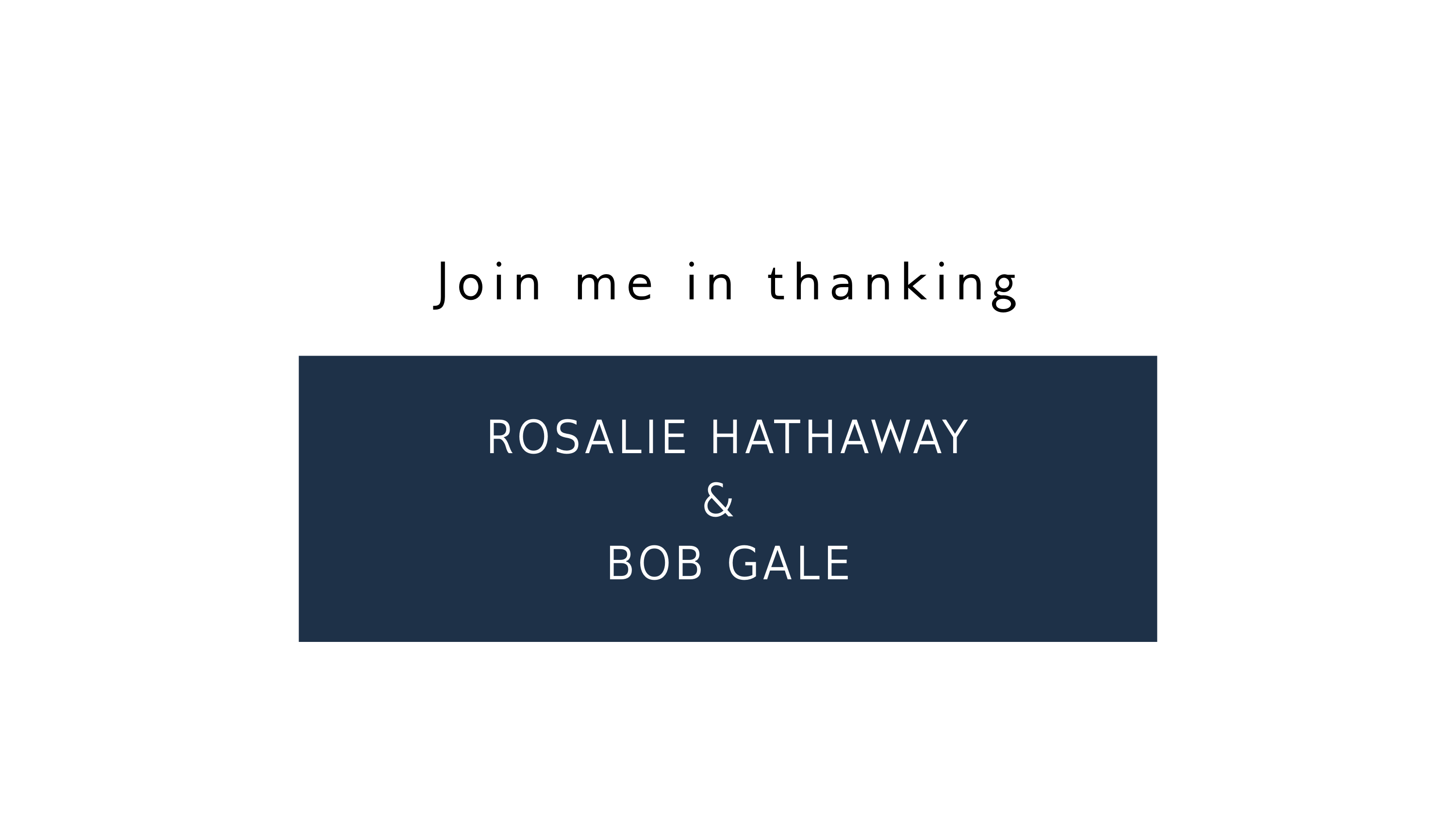

Join me in thanking

ROSALIE HATHAWAY
&
BOB GALE